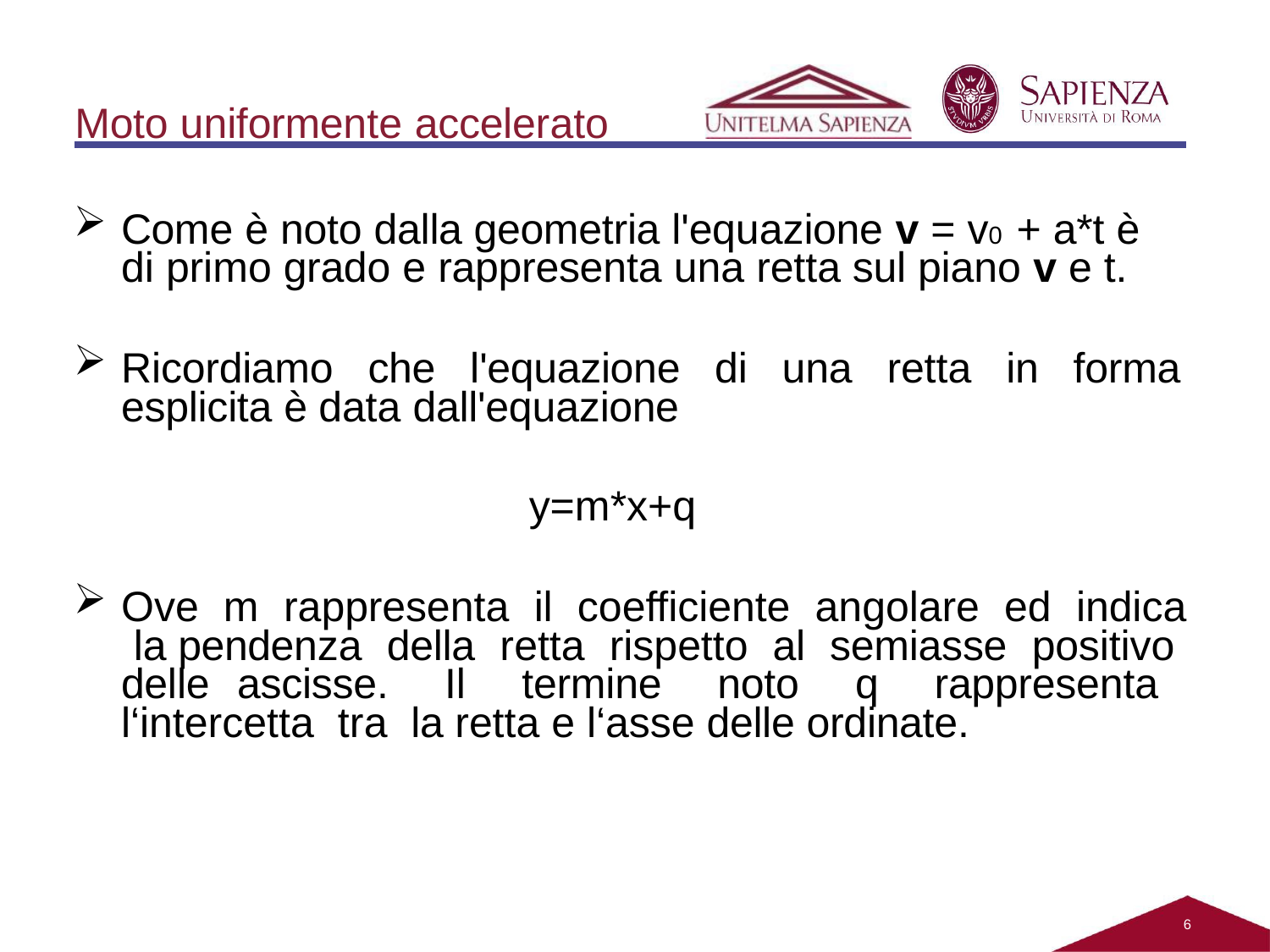

Moto uniformente accelerato

Come è noto dalla geometria l'equazione v = v0  + a*t è di primo grado e rappresenta una retta sul piano v e t.

Ricordiamo che l'equazione di una retta in forma esplicita è data dall'equazione

y=m*x+q

Ove  m  rappresenta  il  coefficiente  angolare  ed  indica  la pendenza  della  retta  rispetto  al  semiasse  positivo  delle ascisse.  Il  termine  noto  q  rappresenta  l‘intercetta  tra  la retta e l‘asse delle ordinate.
6